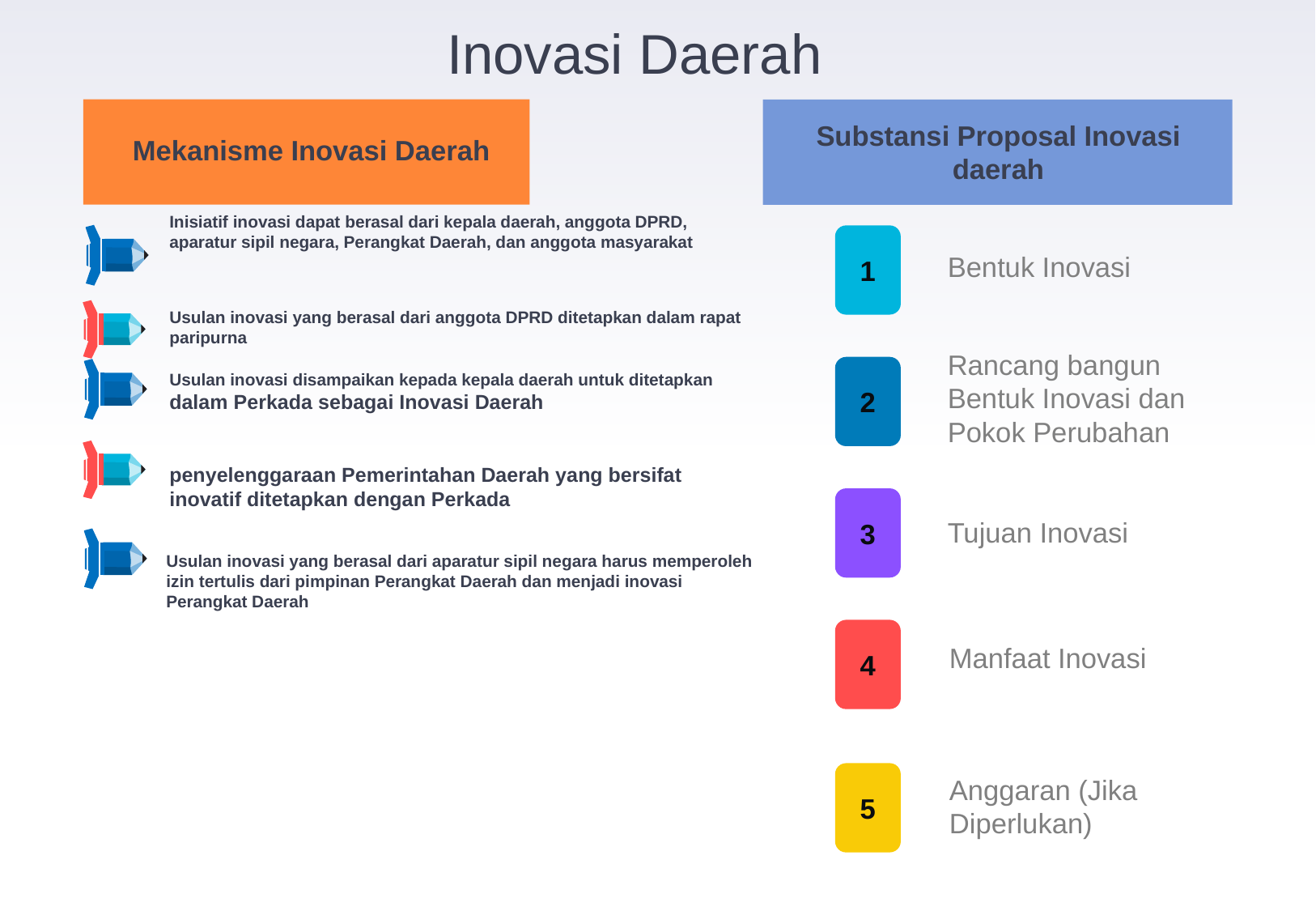

Inovasi Daerah

Substansi Proposal Inovasi daerah
Mekanisme Inovasi Daerah
Inisiatif inovasi dapat berasal dari kepala daerah, anggota DPRD, aparatur sipil negara, Perangkat Daerah, dan anggota masyarakat

1
Bentuk Inovasi
Rancang bangun Bentuk Inovasi dan Pokok Perubahan
2
3
Tujuan Inovasi
4
Manfaat Inovasi
5
Anggaran (Jika Diperlukan)

Usulan inovasi yang berasal dari anggota DPRD ditetapkan dalam rapat paripurna

Usulan inovasi disampaikan kepada kepala daerah untuk ditetapkan dalam Perkada sebagai Inovasi Daerah

penyelenggaraan Pemerintahan Daerah yang bersifat inovatif ditetapkan dengan Perkada

Usulan inovasi yang berasal dari aparatur sipil negara harus memperoleh izin tertulis dari pimpinan Perangkat Daerah dan menjadi inovasi Perangkat Daerah